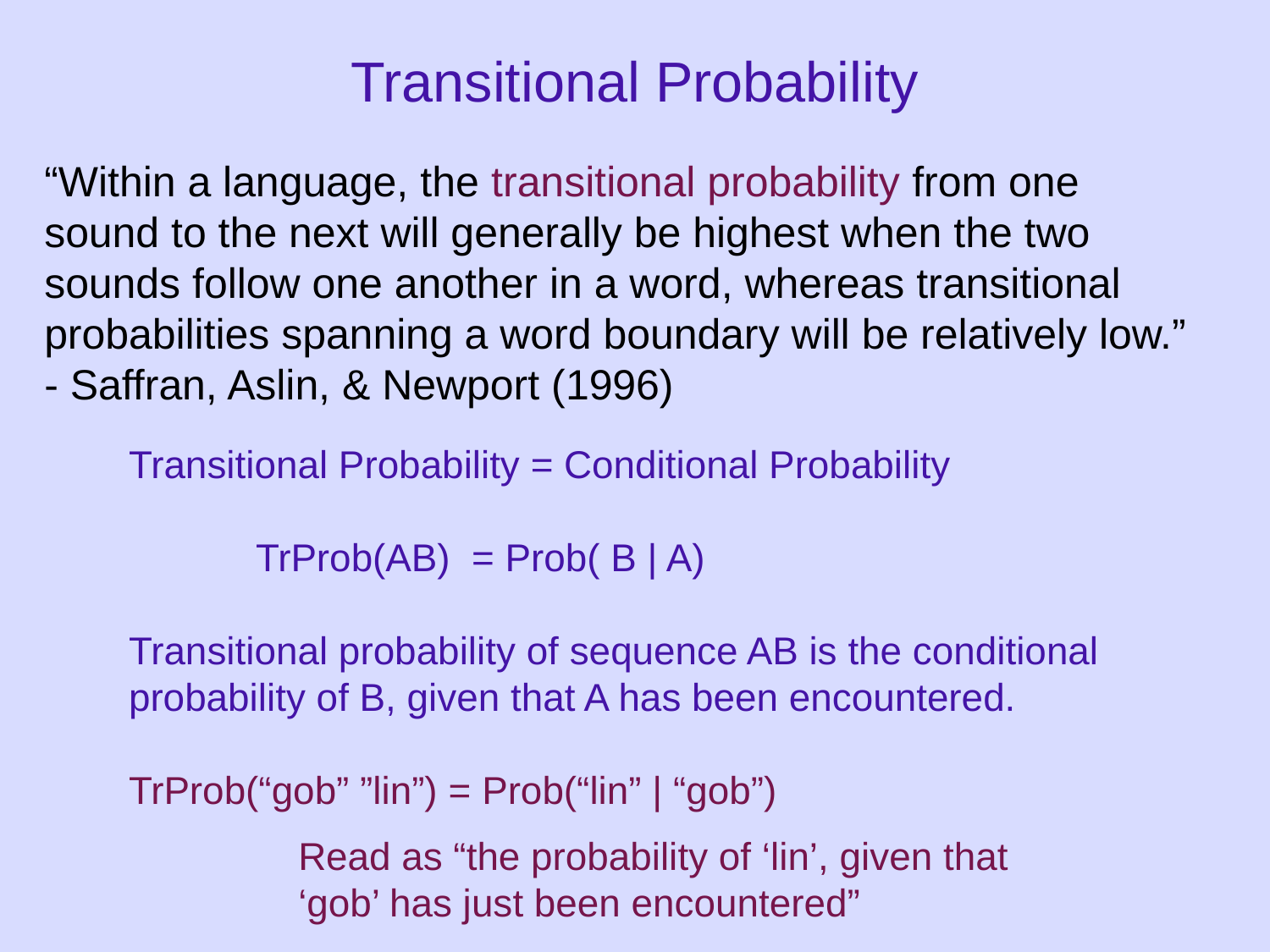

Transitional Probability
“Within a language, the transitional probability from one sound to the next will generally be highest when the two sounds follow one another in a word, whereas transitional probabilities spanning a word boundary will be relatively low.” - Saffran, Aslin, & Newport (1996)
Transitional Probability = Conditional Probability

	TrProb(AB)  = Prob( B | A)

Transitional probability of sequence AB is the conditional probability of B, given that A has been encountered.

TrProb(“gob” ”lin”) = Prob(“lin” | “gob”)

		Read as “the probability of ‘lin’, given that 			‘gob’ has just been encountered”